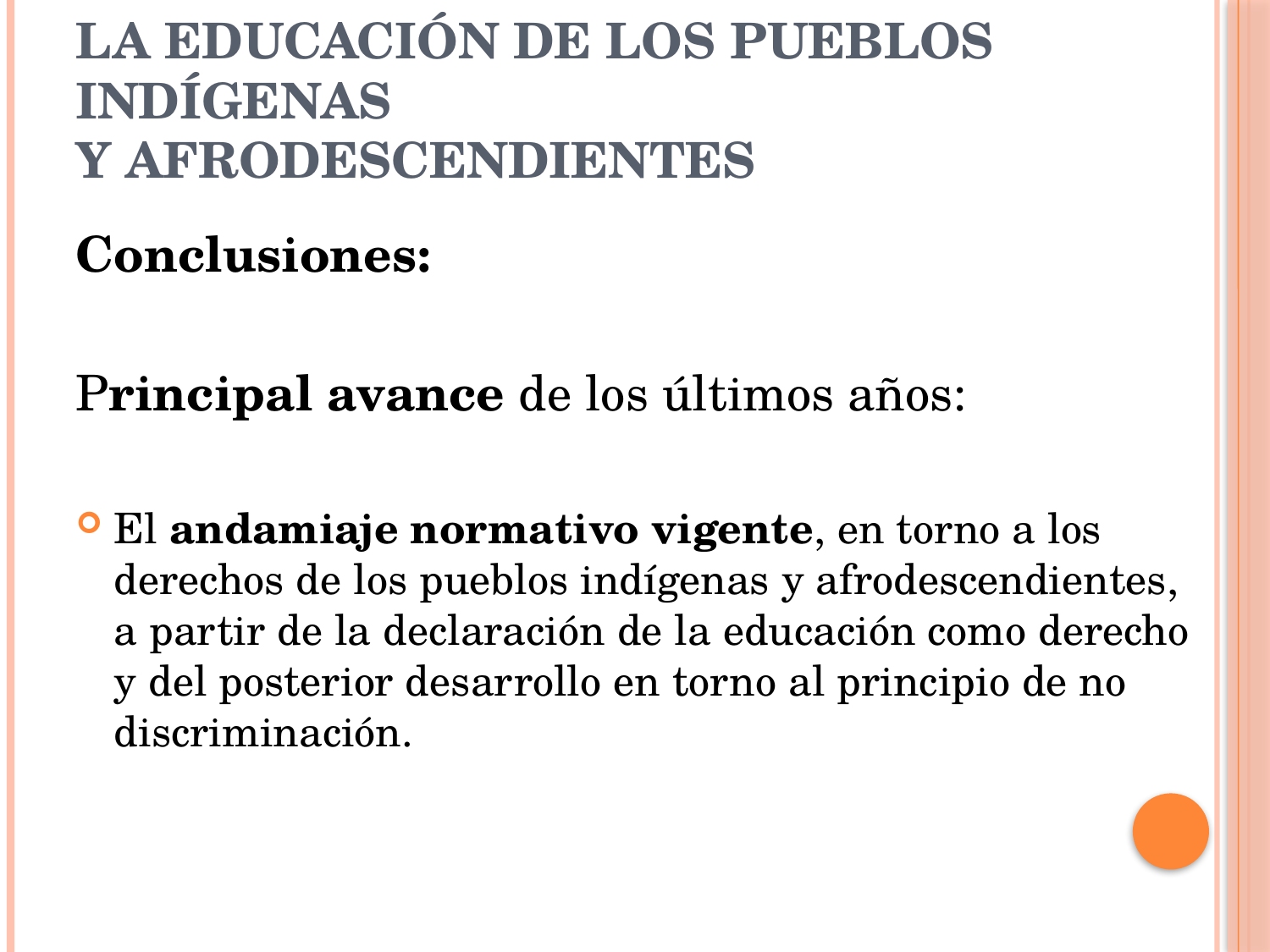

# La educación de los pueblos indígenas y afrodescendientes
Conclusiones:

Principal avance de los últimos años:

El andamiaje normativo vigente, en torno a los derechos de los pueblos indígenas y afrodescendientes,  a partir de la declaración de la educación como derecho y del posterior desarrollo en torno al principio de no discriminación.